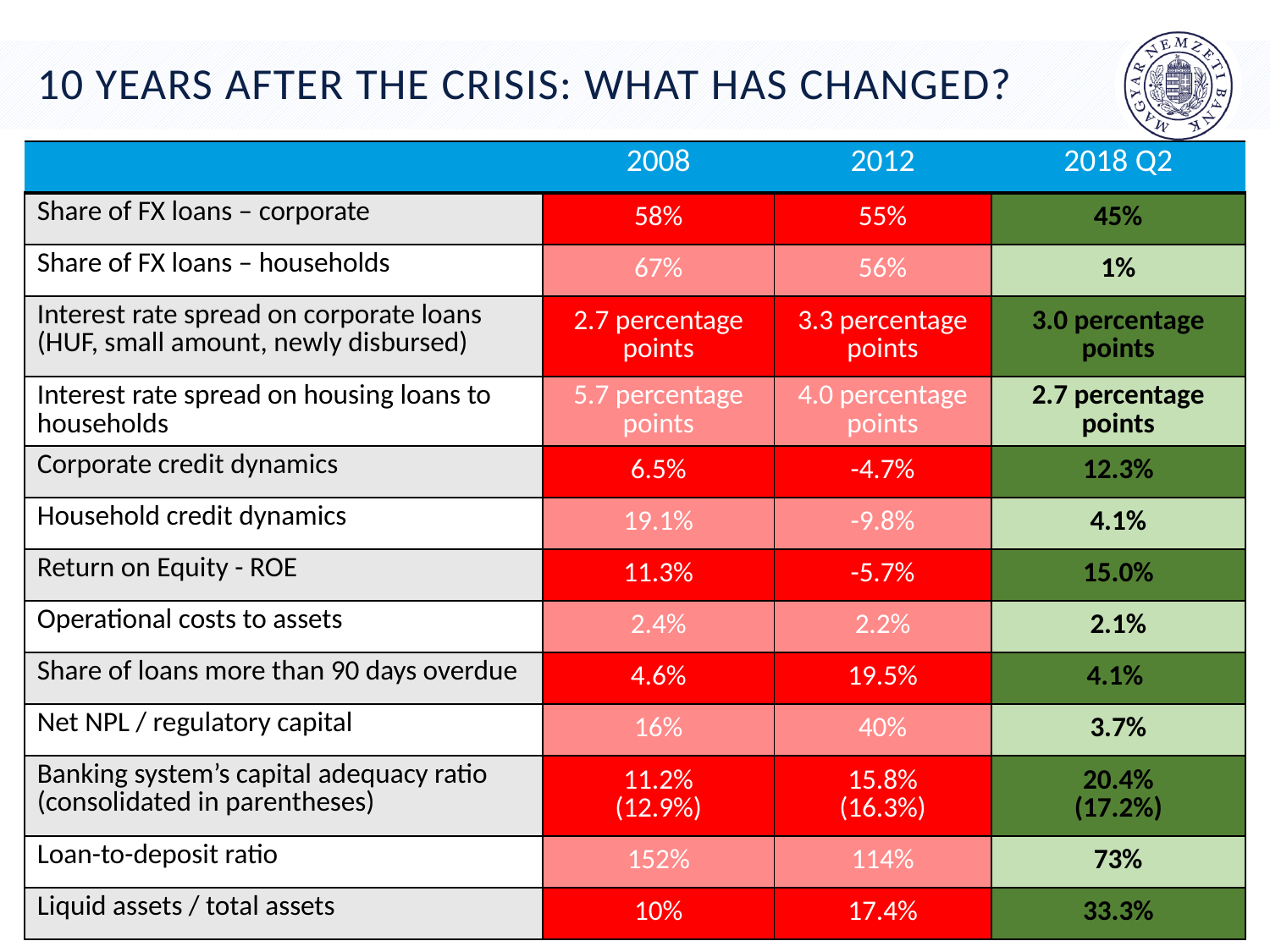

# 10 years after the crisis: what has changed?
|  | 2008 | 2012 | 2018 Q2 |
| --- | --- | --- | --- |
| Share of FX loans – corporate | 58% | 55% | 45% |
| Share of FX loans – households | 67% | 56% | 1% |
| Interest rate spread on corporate loans (HUF, small amount, newly disbursed) | 2.7 percentage points | 3.3 percentage points | 3.0 percentage points |
| Interest rate spread on housing loans to households | 5.7 percentage points | 4.0 percentage points | 2.7 percentage points |
| Corporate credit dynamics | 6.5% | -4.7% | 12.3% |
| Household credit dynamics | 19.1% | -9.8% | 4.1% |
| Return on Equity - ROE | 11.3% | -5.7% | 15.0% |
| Operational costs to assets | 2.4% | 2.2% | 2.1% |
| Share of loans more than 90 days overdue | 4.6% | 19.5% | 4.1% |
| Net NPL / regulatory capital | 16% | 40% | 3.7% |
| Banking system’s capital adequacy ratio (consolidated in parentheses) | 11.2% (12.9%) | 15.8% (16.3%) | 20.4% (17.2%) |
| Loan-to-deposit ratio | 152% | 114% | 73% |
| Liquid assets / total assets | 10% | 17.4% | 33.3% |